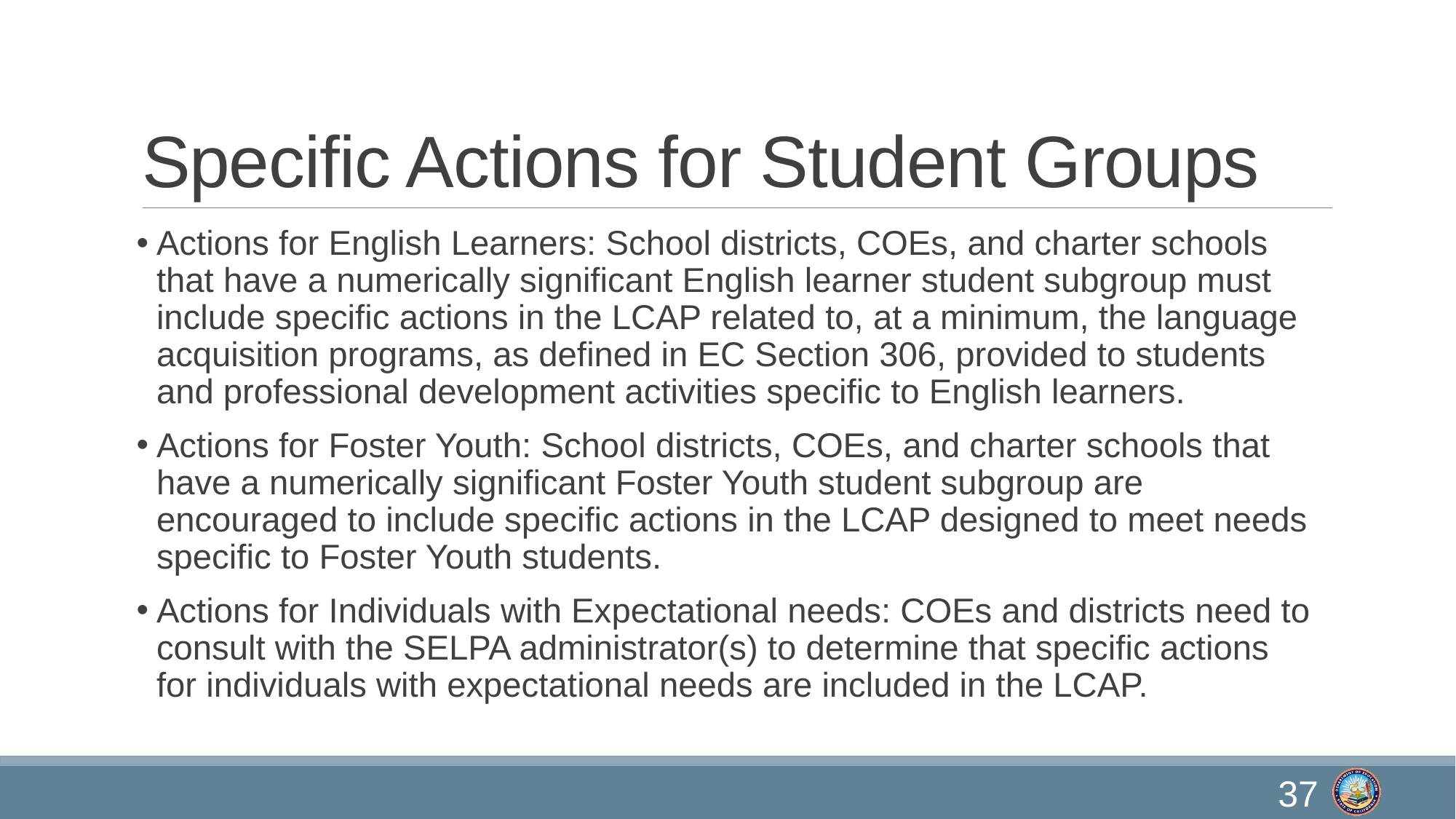

# Specific Actions for Student Groups
Actions for English Learners: School districts, COEs, and charter schools that have a numerically significant English learner student subgroup must include specific actions in the LCAP related to, at a minimum, the language acquisition programs, as defined in EC Section 306, provided to students and professional development activities specific to English learners.
Actions for Foster Youth: School districts, COEs, and charter schools that have a numerically significant Foster Youth student subgroup are encouraged to include specific actions in the LCAP designed to meet needs specific to Foster Youth students.
Actions for Individuals with Expectational needs: COEs and districts need to consult with the SELPA administrator(s) to determine that specific actions for individuals with expectational needs are included in the LCAP.
37